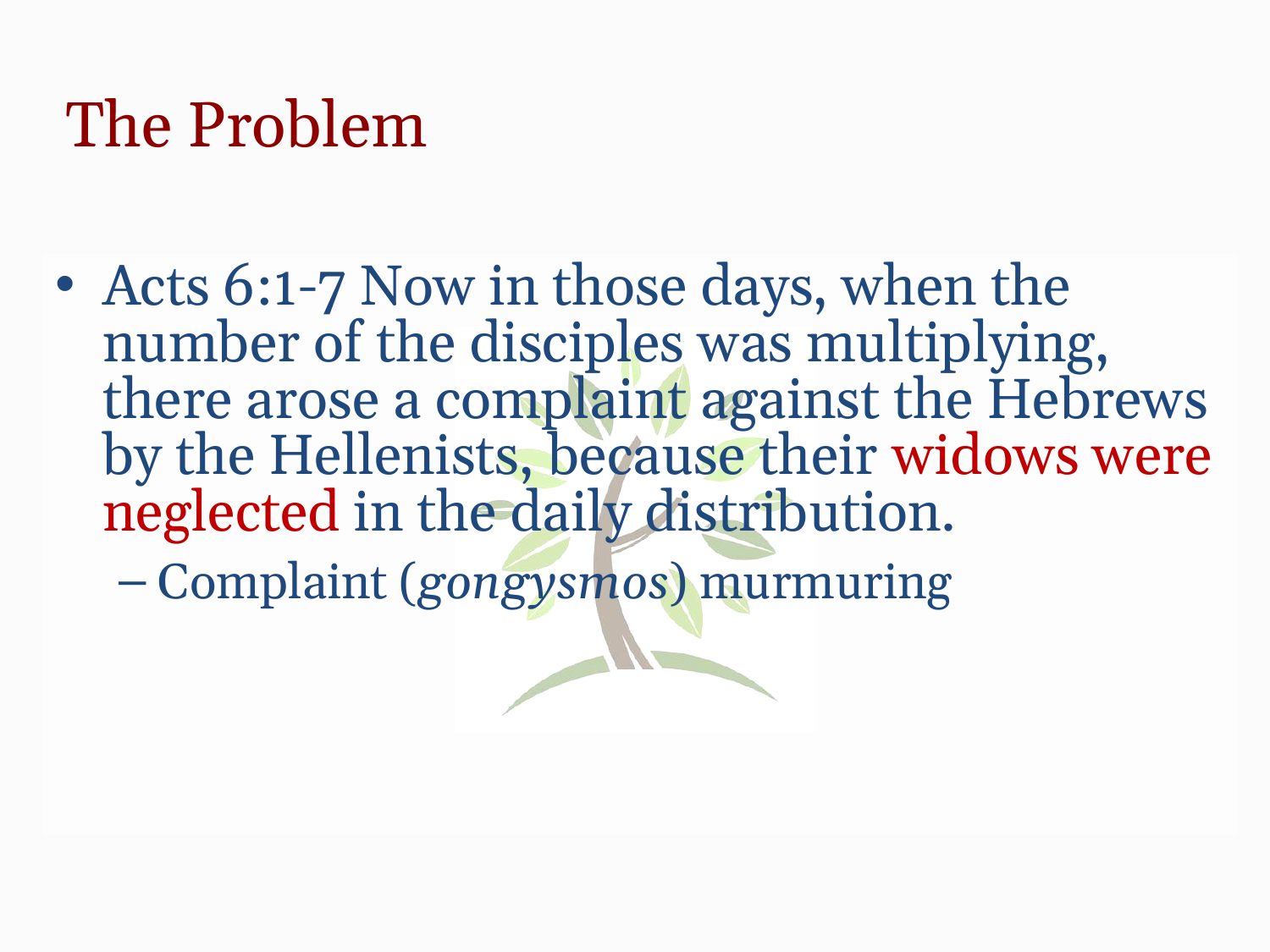

# The Problem
Acts 6:1-7 Now in those days, when the number of the disciples was multiplying, there arose a complaint against the Hebrews by the Hellenists, because their widows were neglected in the daily distribution.
Complaint (gongysmos) murmuring